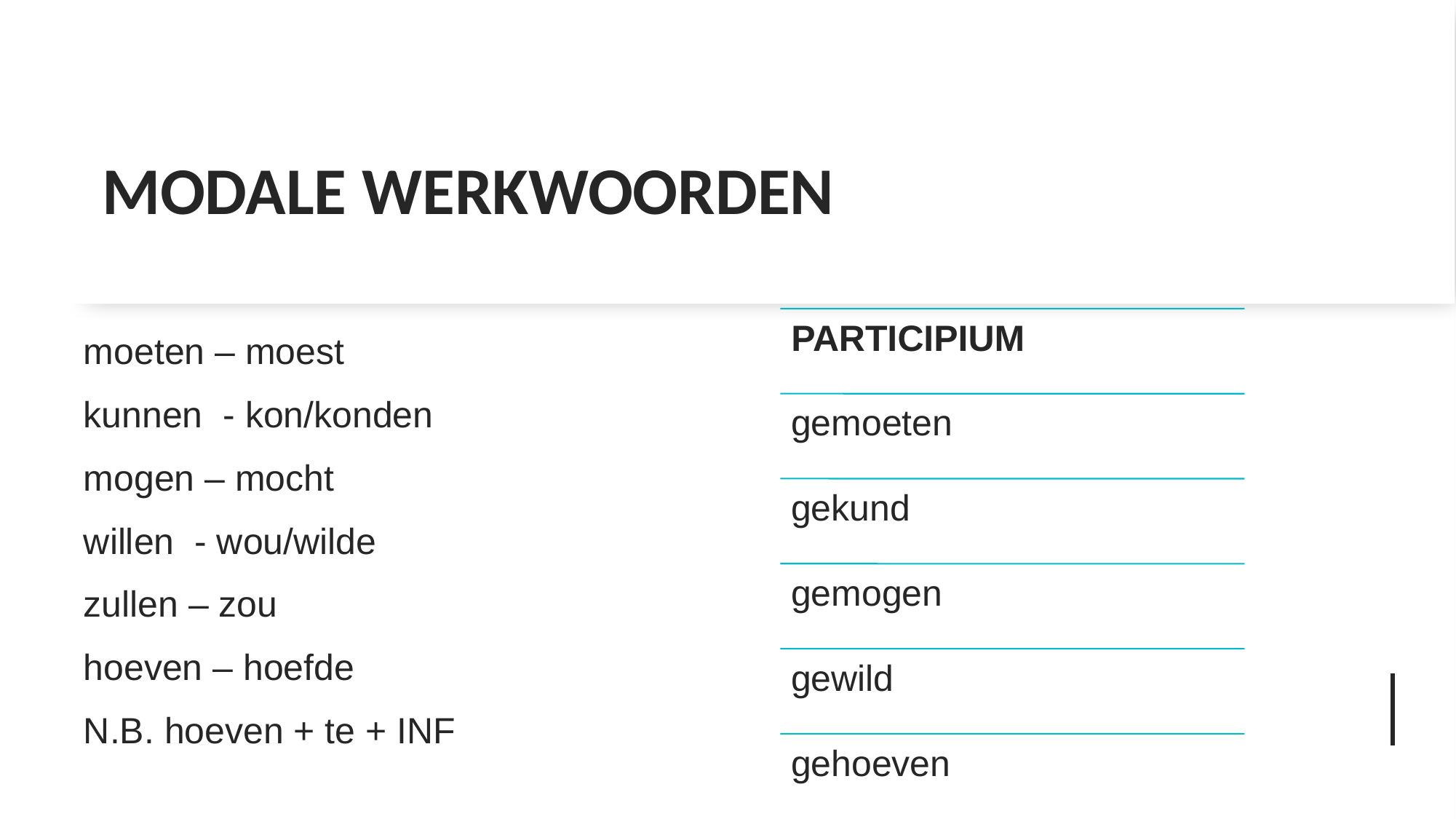

# MODALE WERKWOORDEN
PARTICIPIUM
gemoeten
gekund
gemogen
gewild
gehoeven
moeten – moest
kunnen  - kon/konden
mogen – mocht
willen  - wou/wilde
zullen – zou
hoeven – hoefde
N.B. hoeven + te + INF